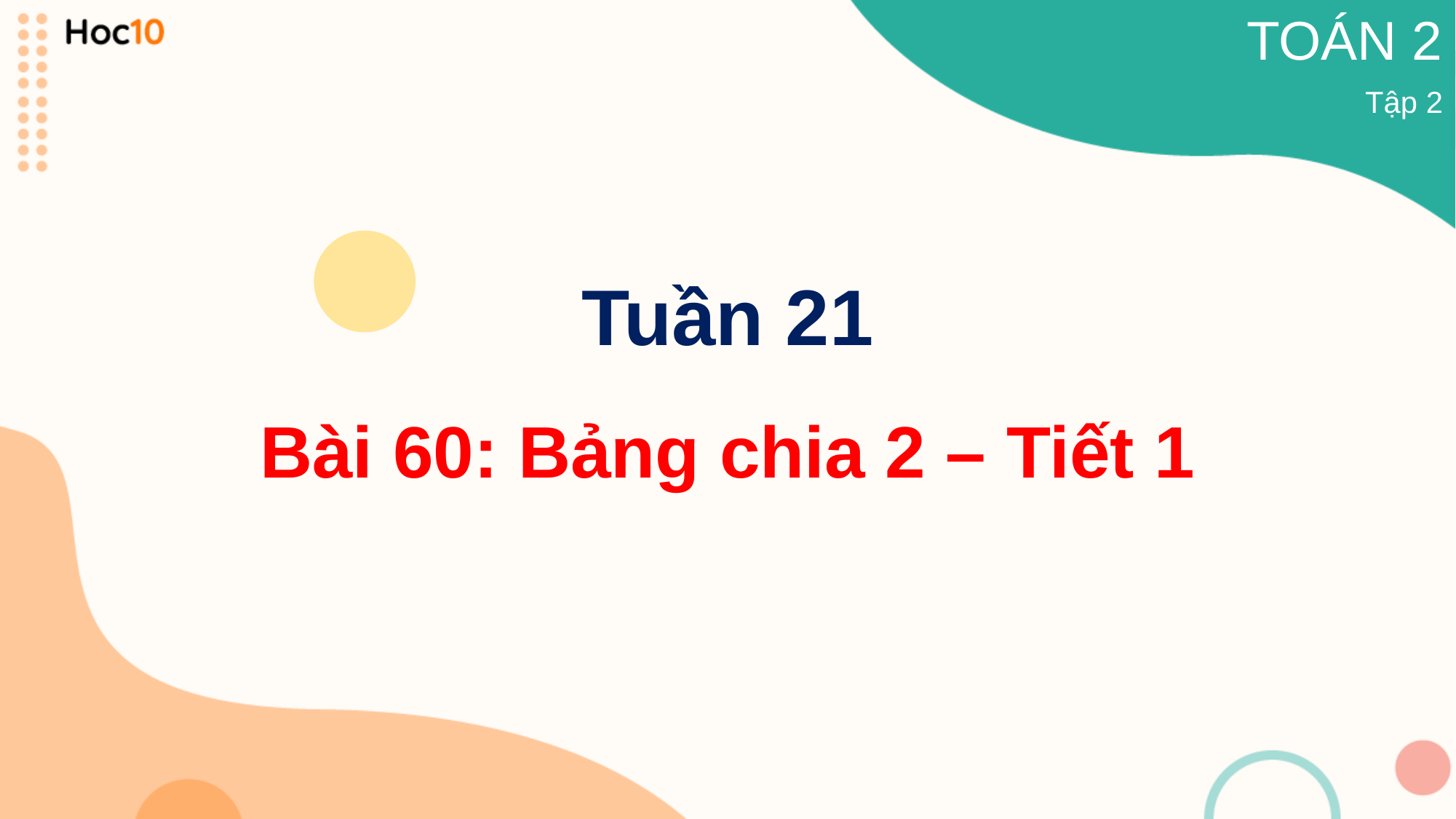

TOÁN 2
Tập 2
Tuần 21
Bài 60: Bảng chia 2 – Tiết 1